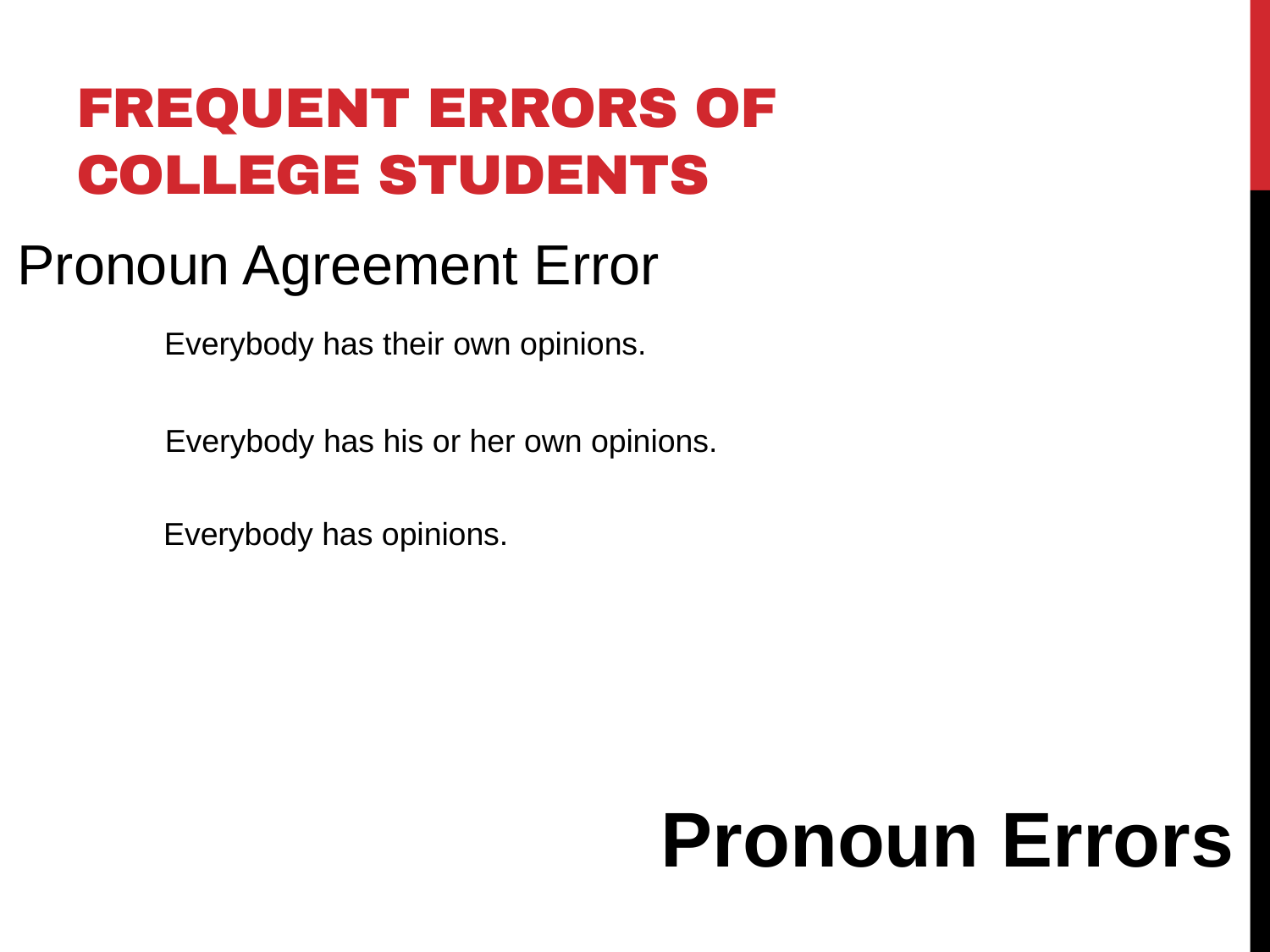

# Frequent errors of college students
Pronoun Agreement Error
	Everybody has their own opinions.
	Everybody has his or her own opinions.
	Everybody has opinions.
   Pronoun Errors